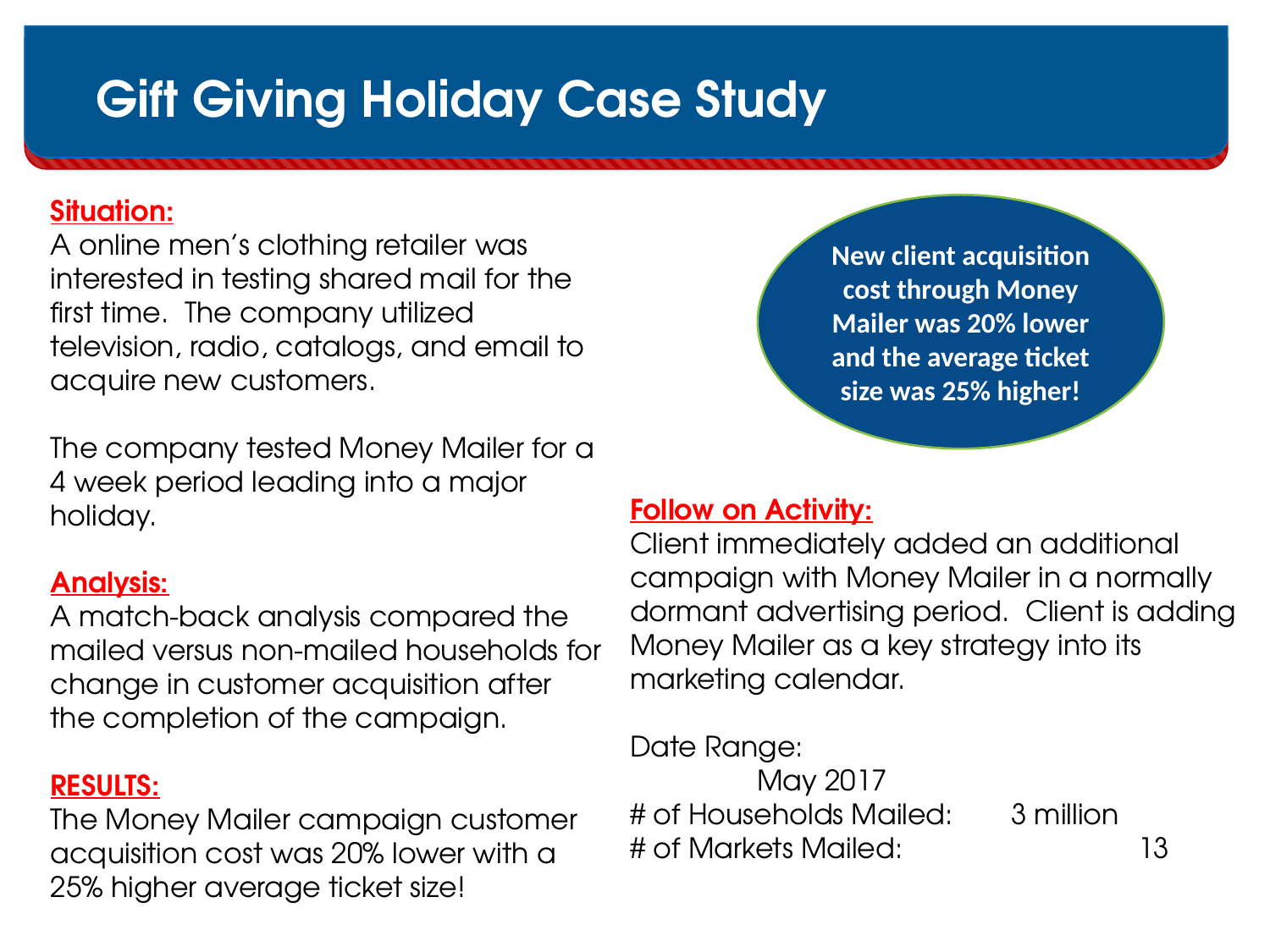

# Gift Giving Holiday Case Study
Situation:
A online men’s clothing retailer was interested in testing shared mail for the first time.  The company utilized television, radio, catalogs, and email to acquire new customers.

The company tested Money Mailer for a 4 week period leading into a major holiday.

Analysis:
A match-back analysis compared the mailed versus non-mailed households for change in customer acquisition after the completion of the campaign.

RESULTS:
The Money Mailer campaign customer acquisition cost was 20% lower with a 25% higher average ticket size!
New client acquisition cost through Money Mailer was 20% lower and the average ticket size was 25% higher!
Follow on Activity:
Client immediately added an additional campaign with Money Mailer in a normally dormant advertising period.  Client is adding Money Mailer as a key strategy into its marketing calendar.

Date Range:				May 2017
# of Households Mailed:	3 million
# of Markets Mailed:		13